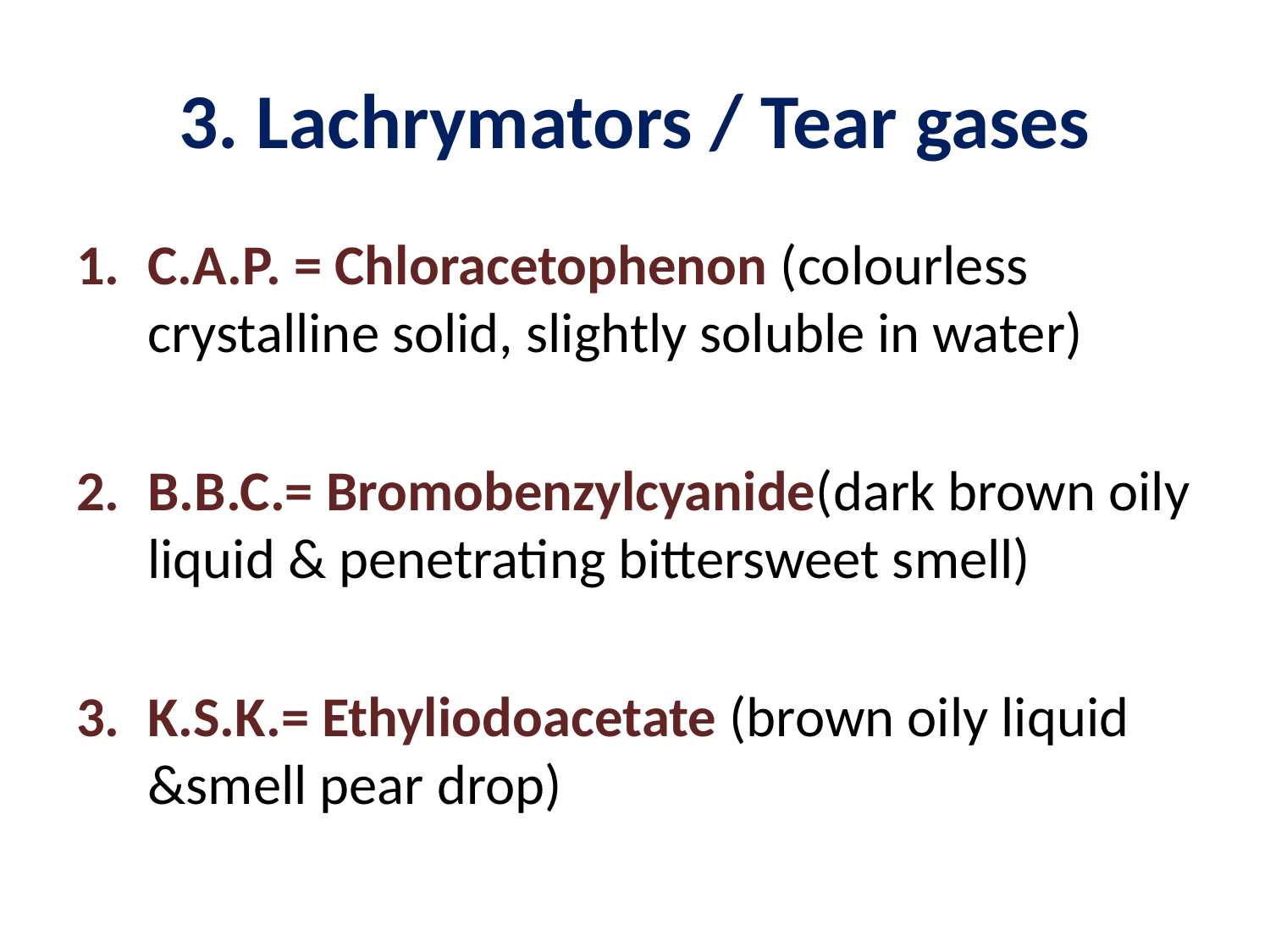

# 3. Lachrymators / Tear gases
C.A.P. = Chloracetophenon (colourless crystalline solid, slightly soluble in water)

B.B.C.= Bromobenzylcyanide(dark brown oily liquid & penetrating bittersweet smell)

K.S.K.= Ethyliodoacetate (brown oily liquid &smell pear drop)